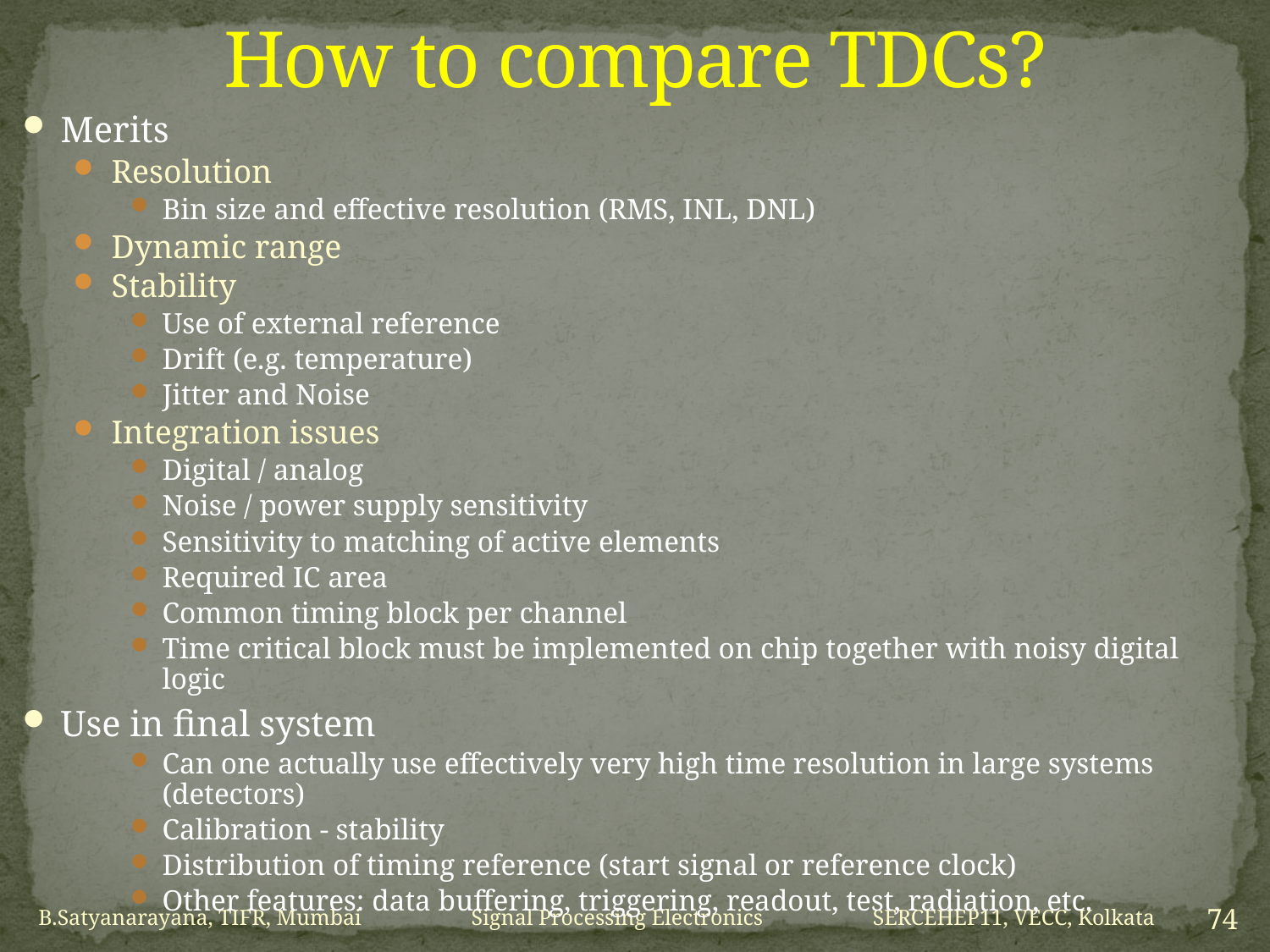

# How to compare TDCs?
Merits
Resolution
Bin size and effective resolution (RMS, INL, DNL)
Dynamic range
Stability
Use of external reference
Drift (e.g. temperature)
Jitter and Noise
Integration issues
Digital / analog
Noise / power supply sensitivity
Sensitivity to matching of active elements
Required IC area
Common timing block per channel
Time critical block must be implemented on chip together with noisy digital logic
Use in final system
Can one actually use effectively very high time resolution in large systems (detectors)
Calibration - stability
Distribution of timing reference (start signal or reference clock)
Other features: data buffering, triggering, readout, test, radiation, etc.
B.Satyanarayana, TIFR, Mumbai                    Signal Processing Electronics                    SERCEHEP11, VECC, Kolkata
74